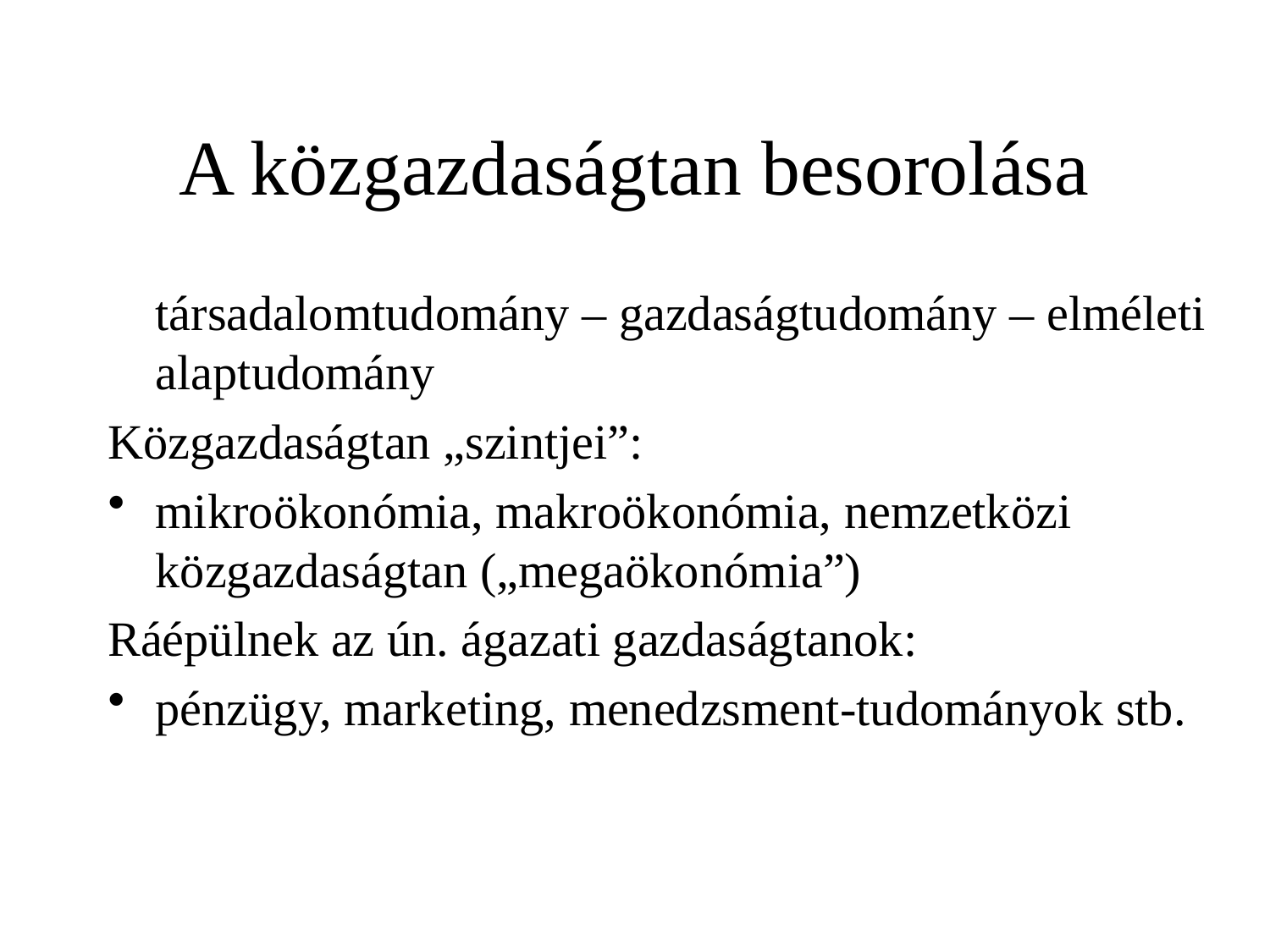

# A közgazdaságtan besorolása
	társadalomtudomány – gazdaságtudomány – elméleti alaptudomány
Közgazdaságtan „szintjei”:
mikroökonómia, makroökonómia, nemzetközi közgazdaságtan („megaökonómia”)
Ráépülnek az ún. ágazati gazdaságtanok:
pénzügy, marketing, menedzsment-tudományok stb.